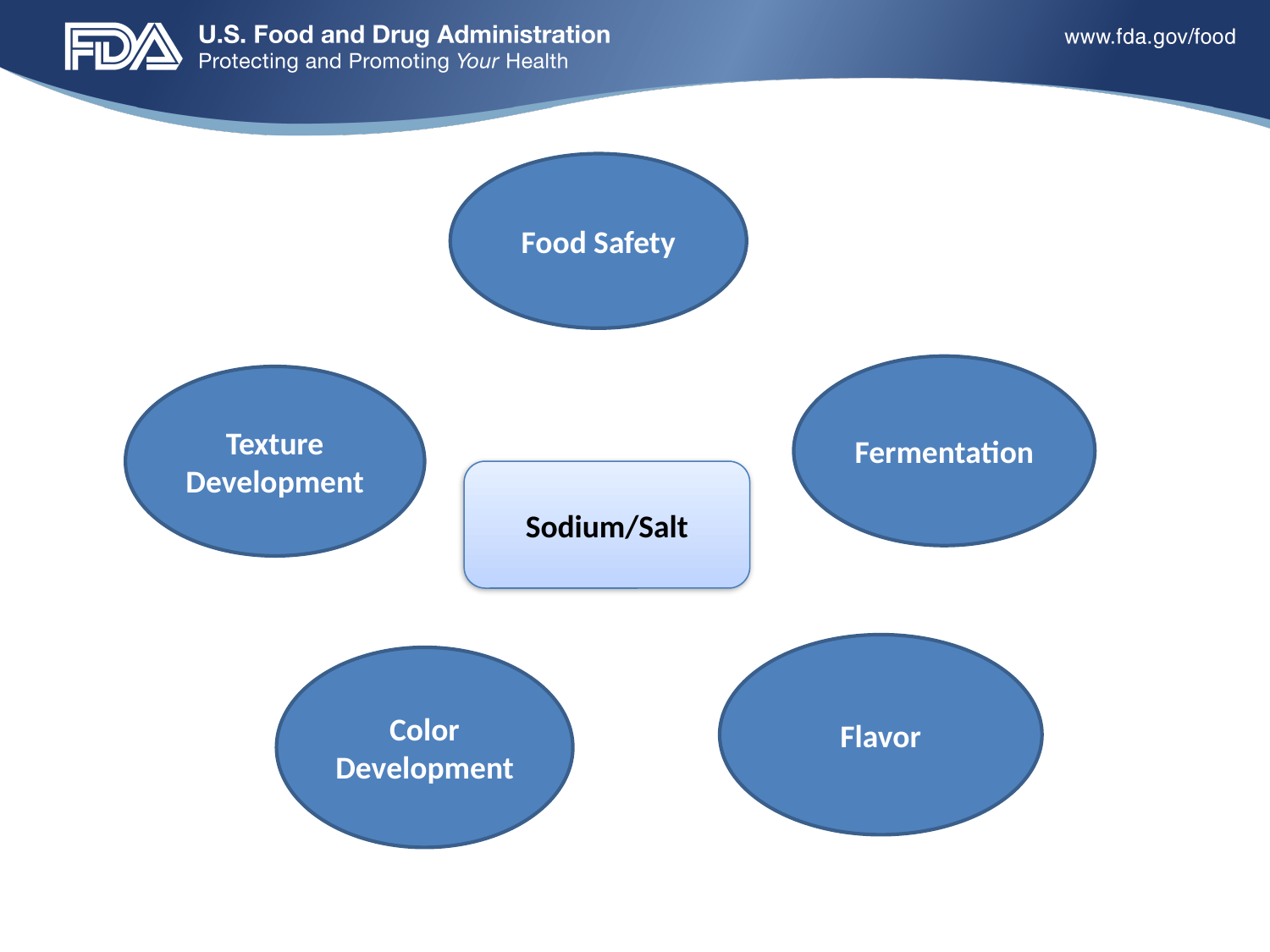

Food Safety
Fermentation
Texture Development
Sodium/Salt
Flavor
Color Development